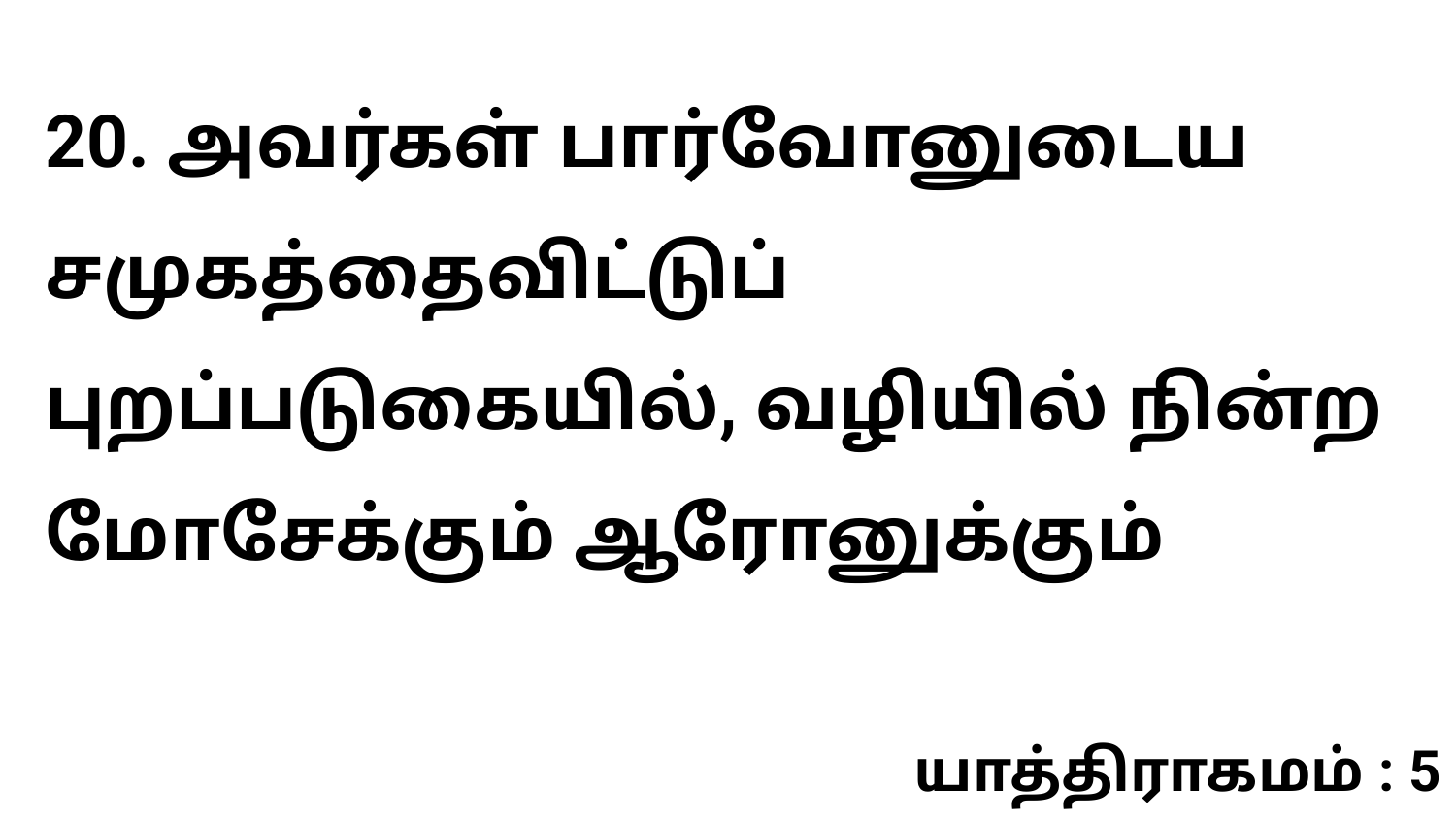

20. அவர்கள் பார்வோனுடைய சமுகத்தைவிட்டுப் புறப்படுகையில், வழியில் நின்ற மோசேக்கும் ஆரோனுக்கும்
யாத்திராகமம் : 5